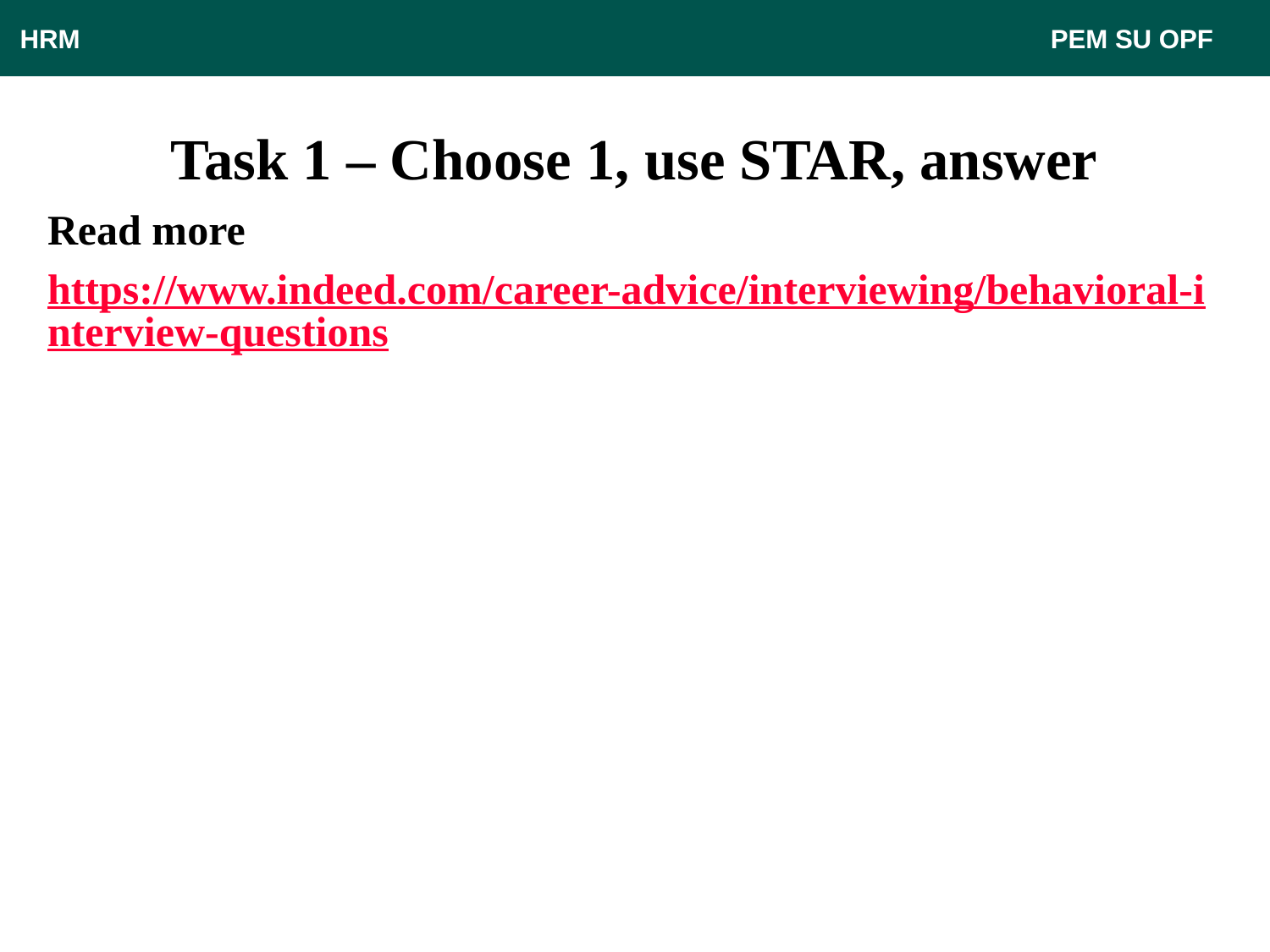

HRM								   PEM SU OPF
# Task 1 – Choose 1, use STAR, answer
Read more
https://www.indeed.com/career-advice/interviewing/behavioral-interview-questions